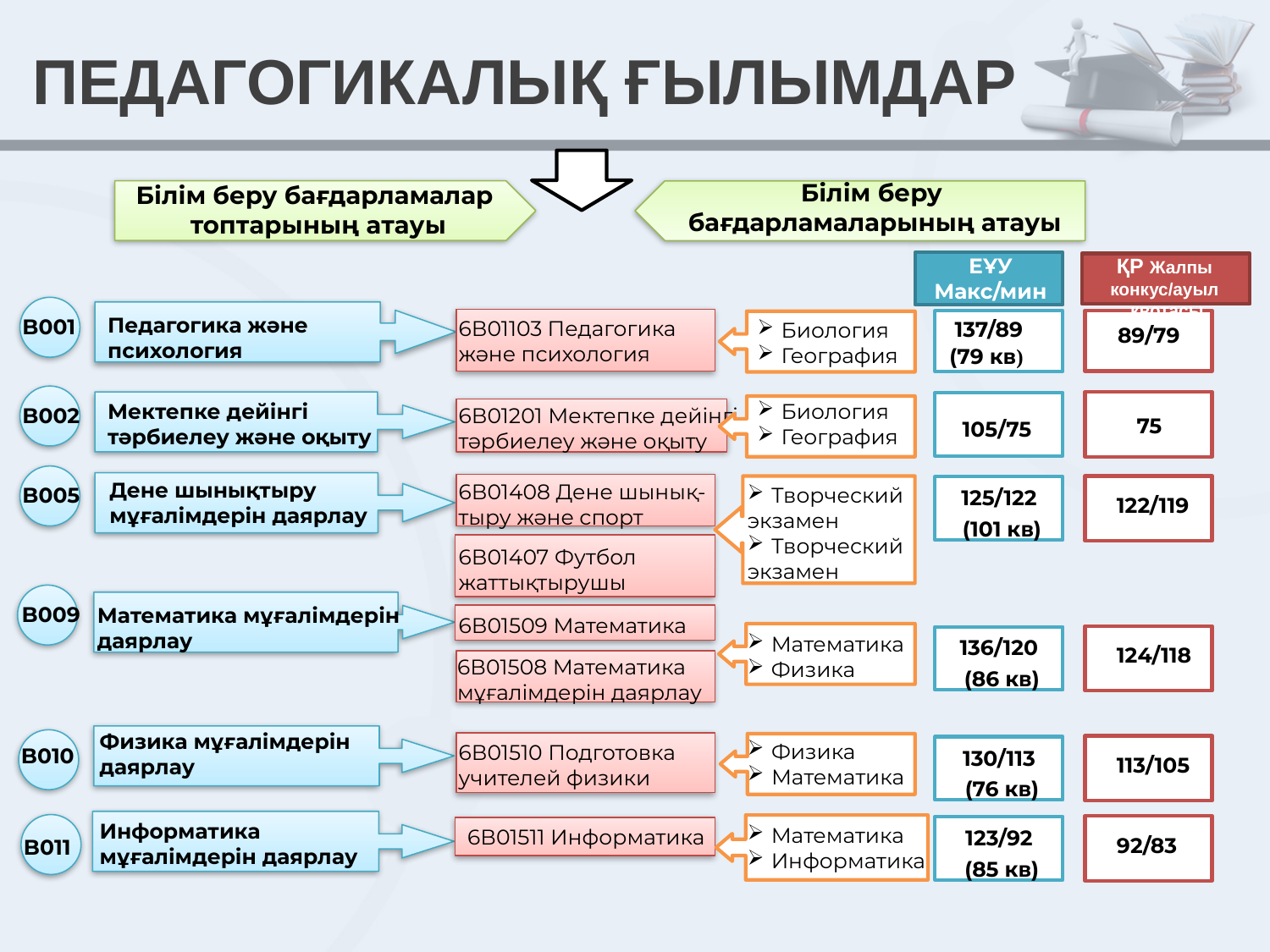

# ПЕДАГОГИКАЛЫҚ ҒЫЛЫМДАР

Білім беру
бағдарламаларының атауы
Білім беру бағдарламалар
топтарының атауы

ЕҰУ
Макс/мин
ҚР Жалпы  конкус/ауыл  квотасы

Педагогика және
психология
137/89
(79 кв)
B001

6В01103 Педагогика
және психология

Биология
География

89/79

Мектепке дейінгі
тәрбиелеу және оқыту
Биология
География

6В01201 Мектепке дейінгі тәрбиелеу және оқыту
B002

75
105/75

Дене шынықтыру мұғалімдерін даярлау
6В01408 Дене шынық-
тыру және спорт

125/122
(101 кв)
B005

Творческий
экзамен
Творческий
экзамен

122/119

6В01407 Футбол
жаттықтырушы

B009
Математика мұғалімдерін
даярлау

6В01509 Математика

136/120
(86 кв)
Математика
Физика

124/118
6В01508 Математика
мұғалімдерін даярлау

Физика мұғалімдерін
даярлау

Физика
Математика

6В01510 Подготовка
учителей физики

130/113
(76 кв)
B010

113/105

Информатика
мұғалімдерін даярлау

123/92
(85 кв)

Математика
Информатика

6В01511 Информатика
92/83
B011